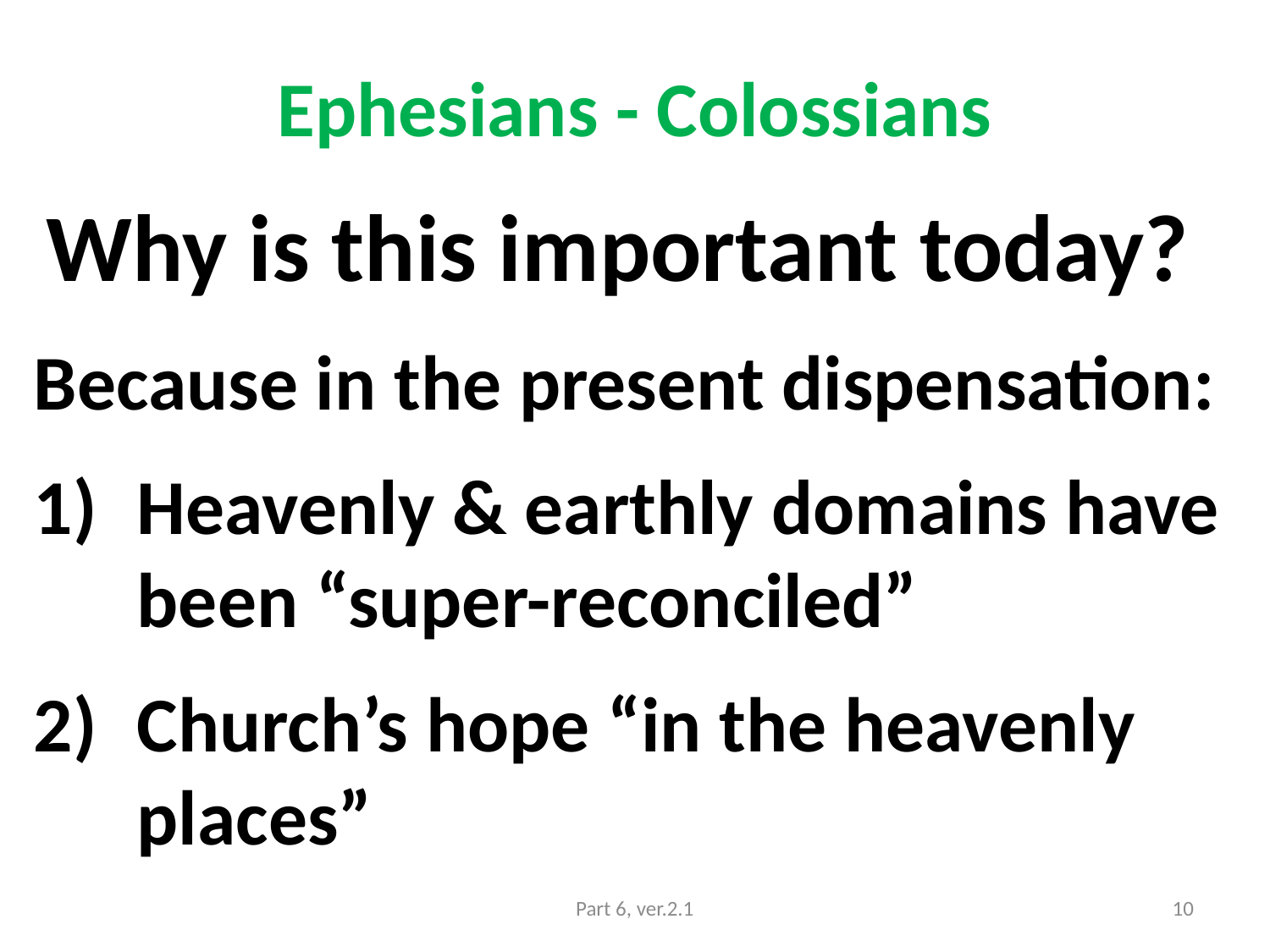

# Ephesians - Colossians
 Why is this important today?
Because in the present dispensation:
Heavenly & earthly domains have been “super-reconciled”
Church’s hope “in the heavenly places”
Part 6, ver.2.1
10